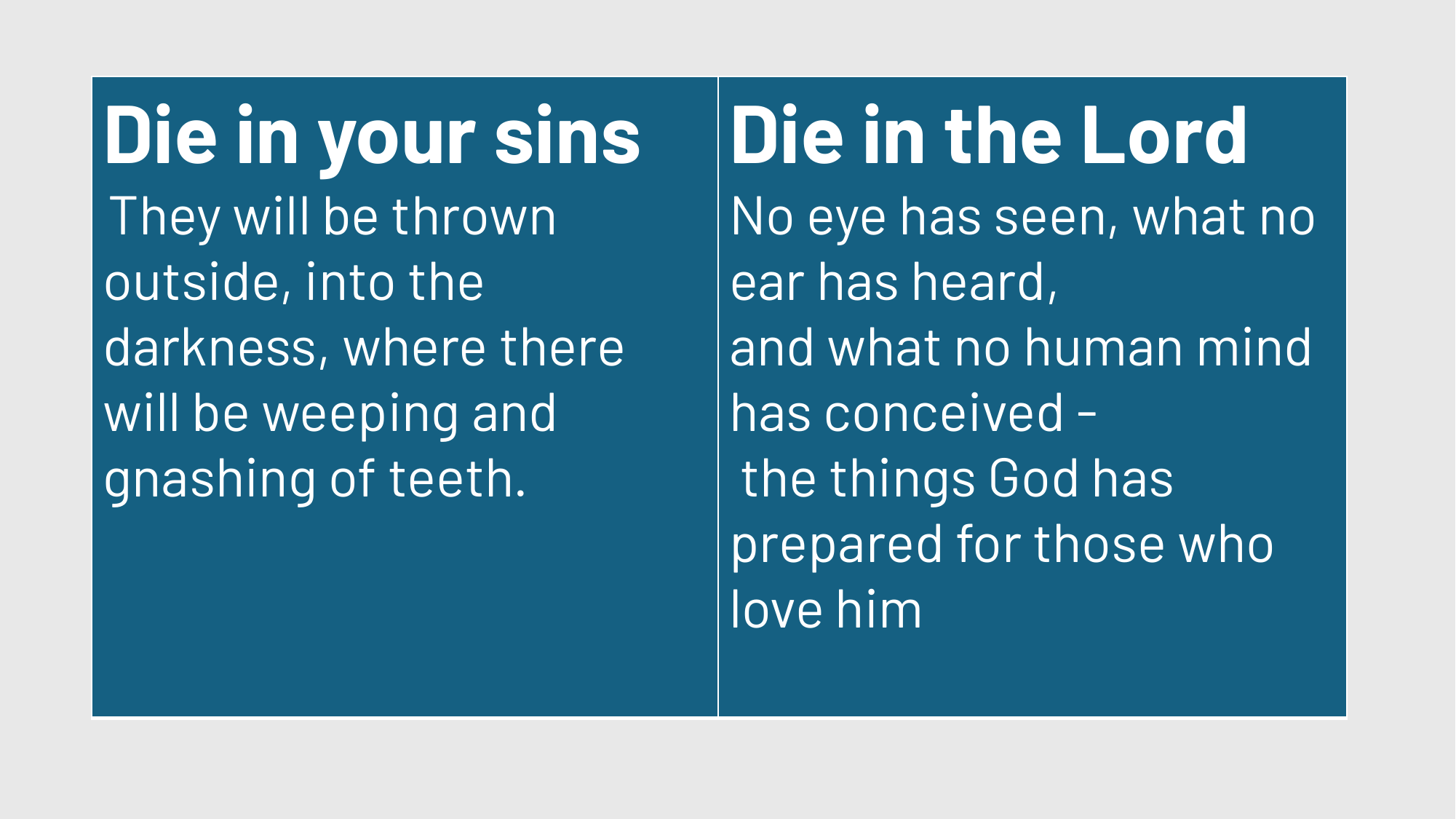

#
| Die in your sins  They will be thrown outside, into the darkness, where there will be weeping and gnashing of teeth. | Die in the Lord No eye has seen, what no ear has heard, and what no human mind has conceived -  the things God has prepared for those who love him |
| --- | --- |